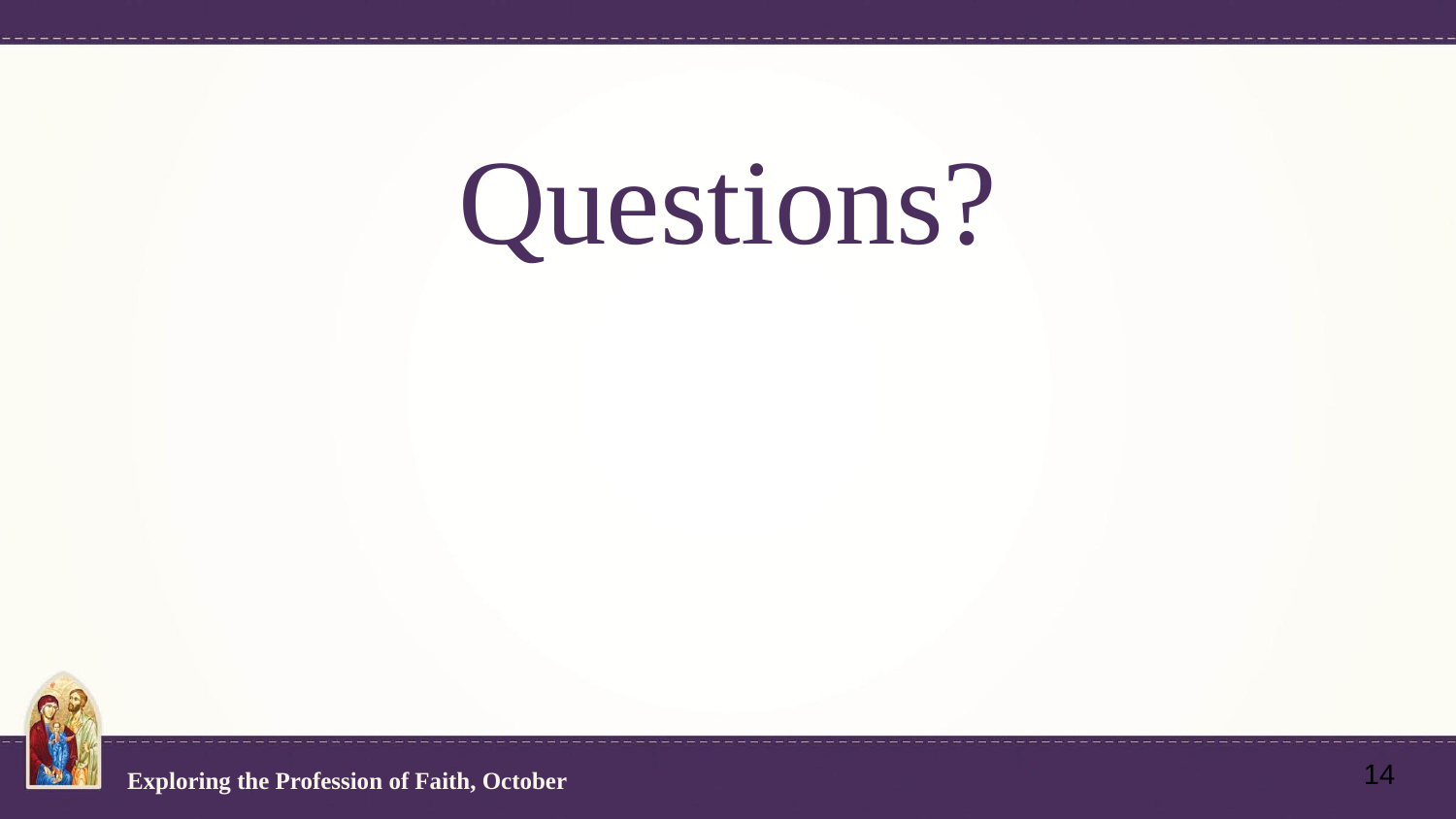

# Questions?

14
Exploring the Profession of Faith, October